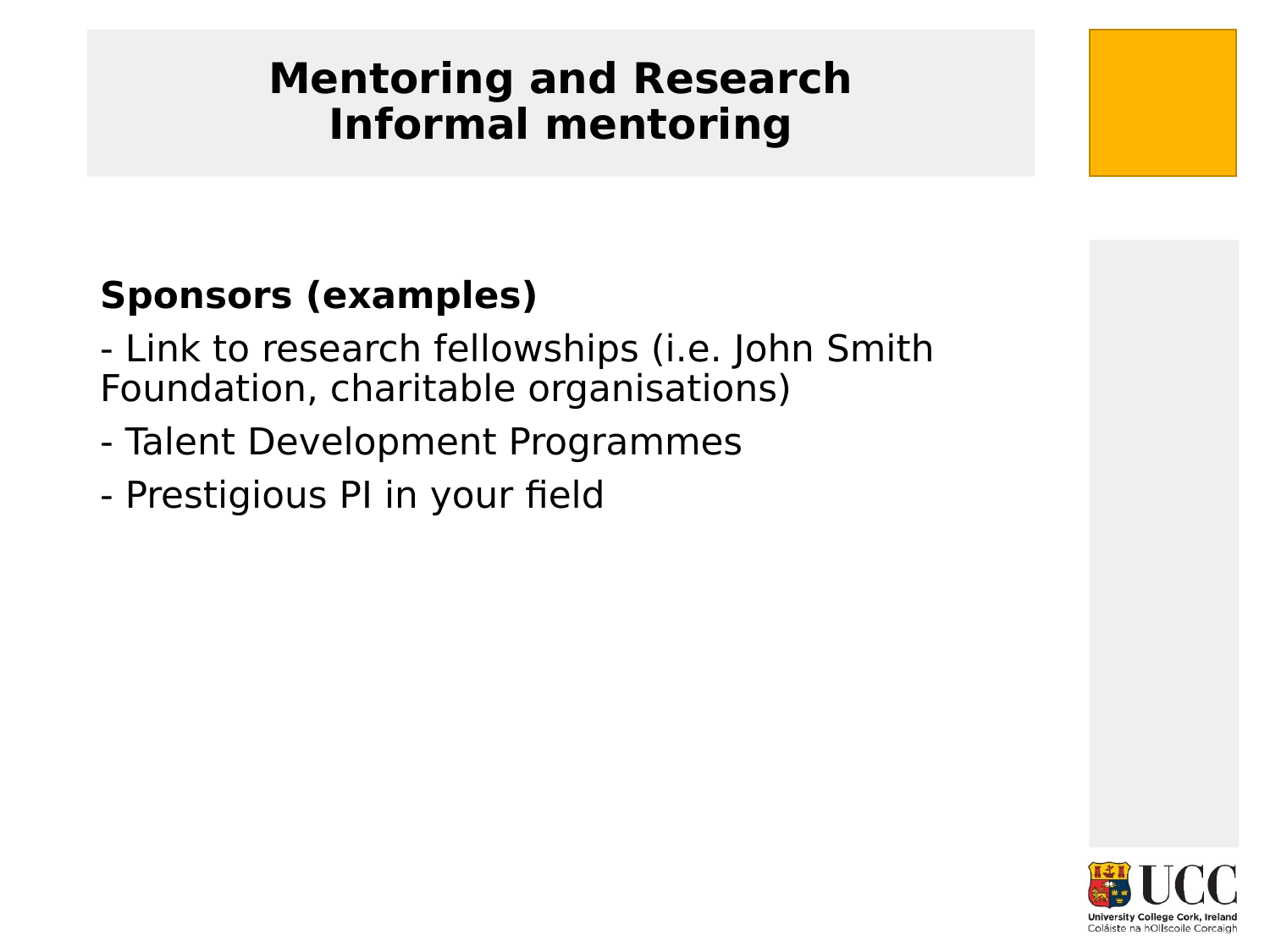

# Mentoring and Research Informal mentoring
Sponsors (examples)
- Link to research fellowships (i.e. John Smith Foundation, charitable organisations)
- Talent Development Programmes
- Prestigious PI in your field